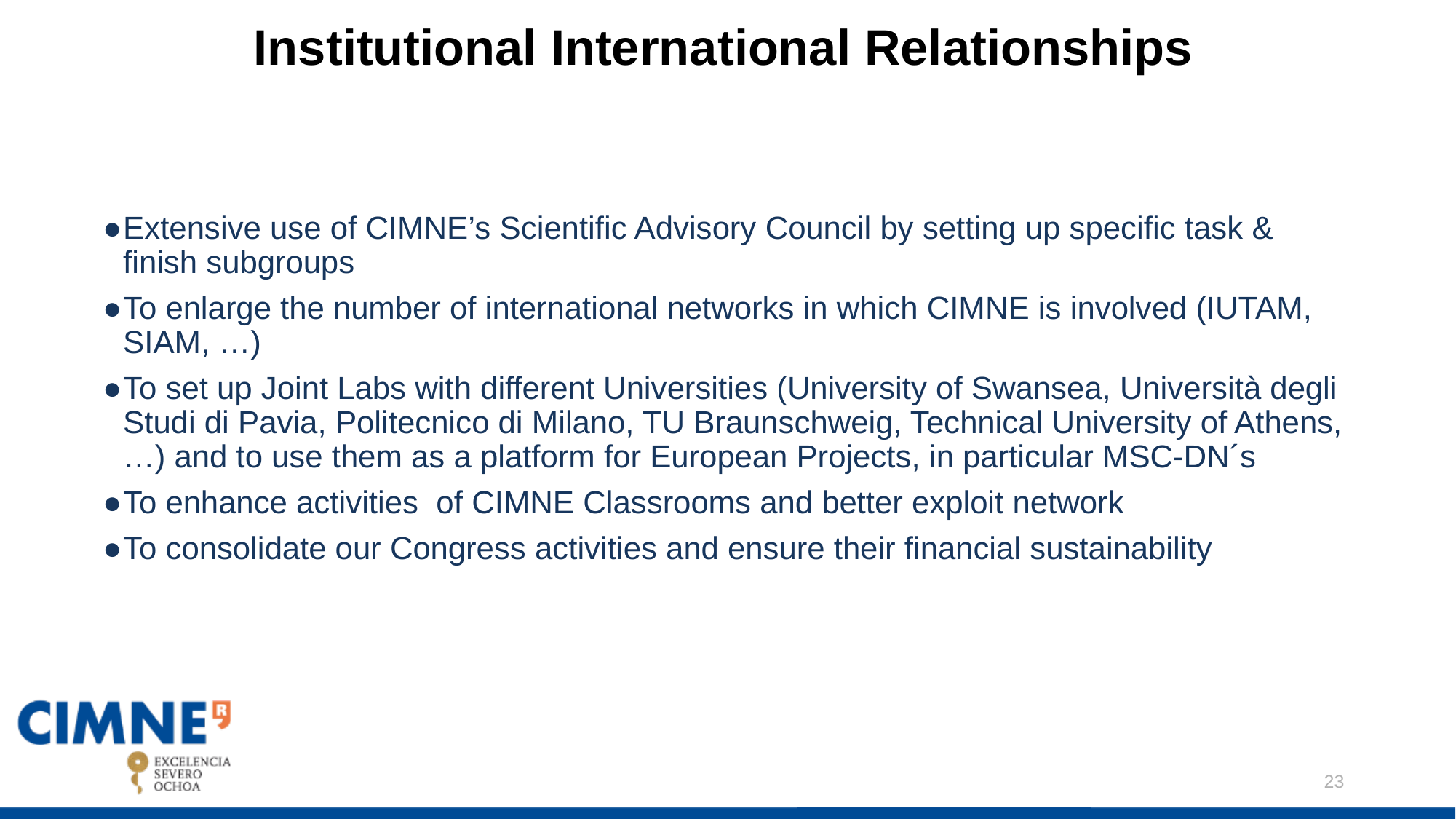

# Institutional International Relationships

Extensive use of CIMNE’s Scientific Advisory Council by setting up specific task & finish subgroups
To enlarge the number of international networks in which CIMNE is involved (IUTAM, SIAM, …)
To set up Joint Labs with different Universities (University of Swansea, Università degli Studi di Pavia, Politecnico di Milano, TU Braunschweig, Technical University of Athens, …) and to use them as a platform for European Projects, in particular MSC-DN´s
To enhance activities  of CIMNE Classrooms and better exploit network
To consolidate our Congress activities and ensure their financial sustainability

23